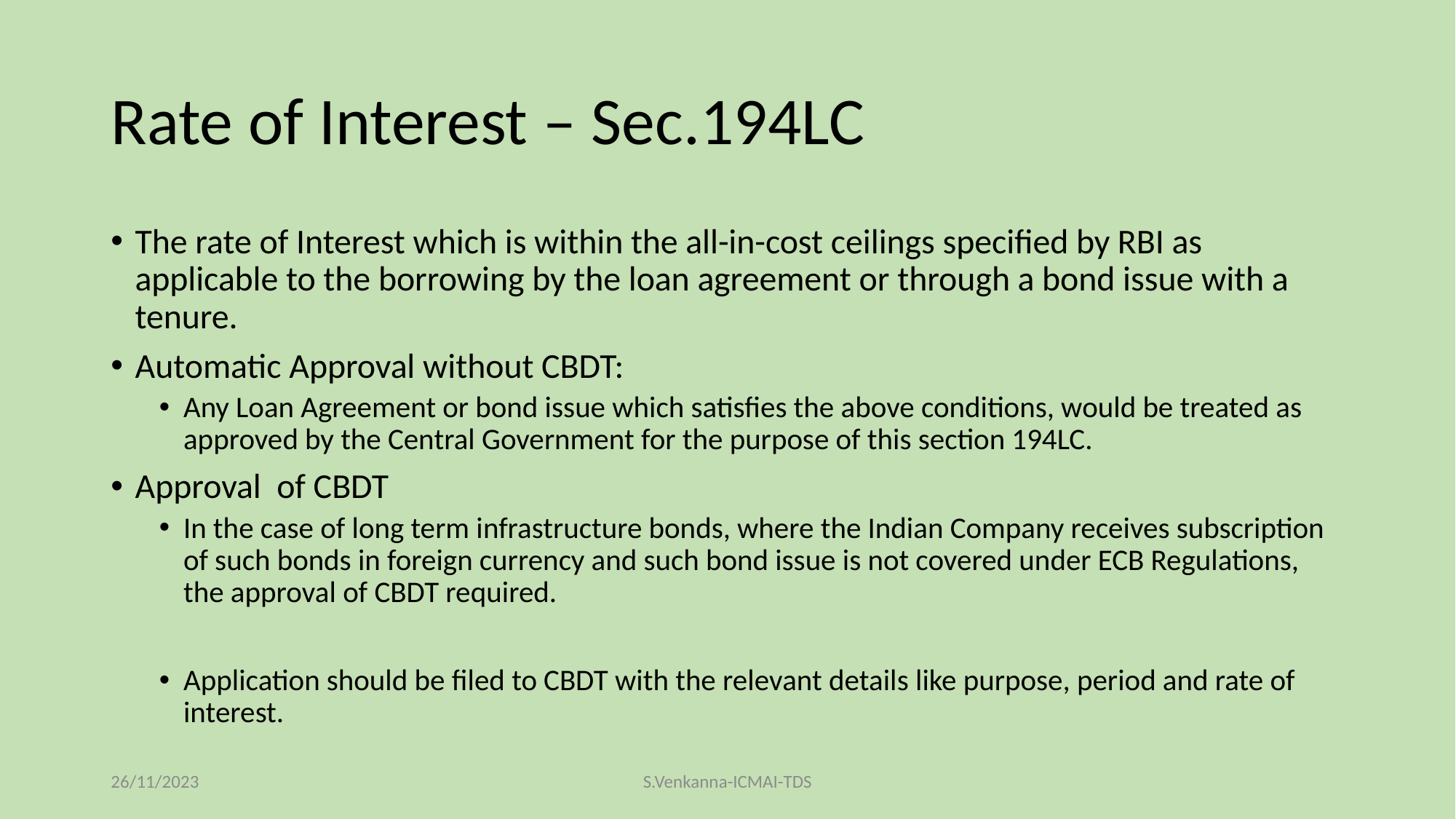

# Rate of Interest – Sec.194LC
The rate of Interest which is within the all-in-cost ceilings specified by RBI as applicable to the borrowing by the loan agreement or through a bond issue with a tenure.
Automatic Approval without CBDT:
Any Loan Agreement or bond issue which satisfies the above conditions, would be treated as approved by the Central Government for the purpose of this section 194LC.
Approval  of CBDT
In the case of long term infrastructure bonds, where the Indian Company receives subscription of such bonds in foreign currency and such bond issue is not covered under ECB Regulations, the approval of CBDT required.

Application should be filed to CBDT with the relevant details like purpose, period and rate of interest.

26/11/2023
S.Venkanna-ICMAI-TDS